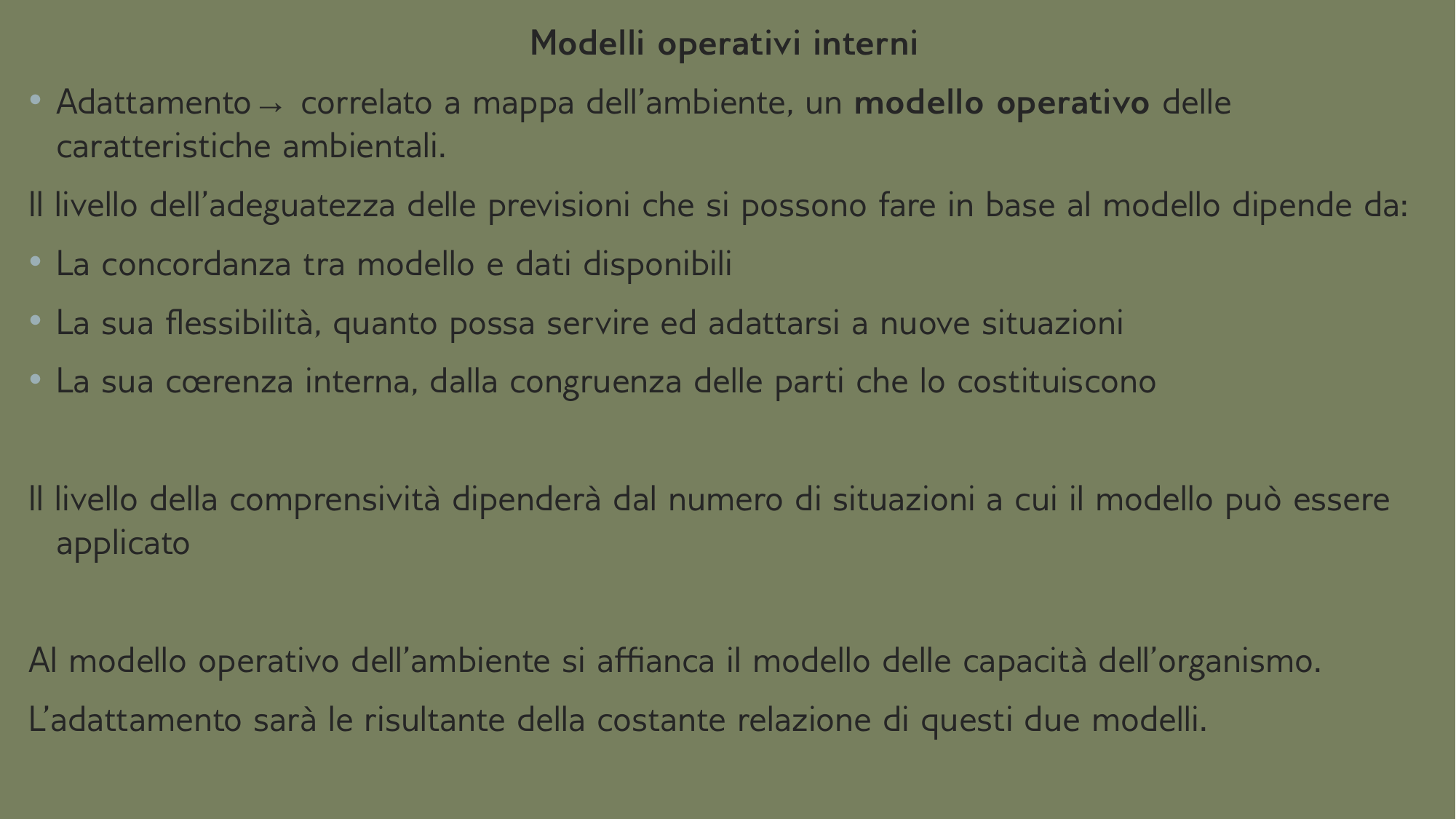

Modelli operativi interni
Adattamento→ correlato a mappa dell’ambiente, un modello operativo delle caratteristiche ambientali.
Il livello dell’adeguatezza delle previsioni che si possono fare in base al modello dipende da:
La concordanza tra modello e dati disponibili
La sua flessibilità, quanto possa servire ed adattarsi a nuove situazioni
La sua coerenza interna, dalla congruenza delle parti che lo costituiscono

Il livello della comprensività dipenderà dal numero di situazioni a cui il modello può essere applicato

Al modello operativo dell’ambiente si affianca il modello delle capacità dell’organismo.
L’adattamento sarà le risultante della costante relazione di questi due modelli.